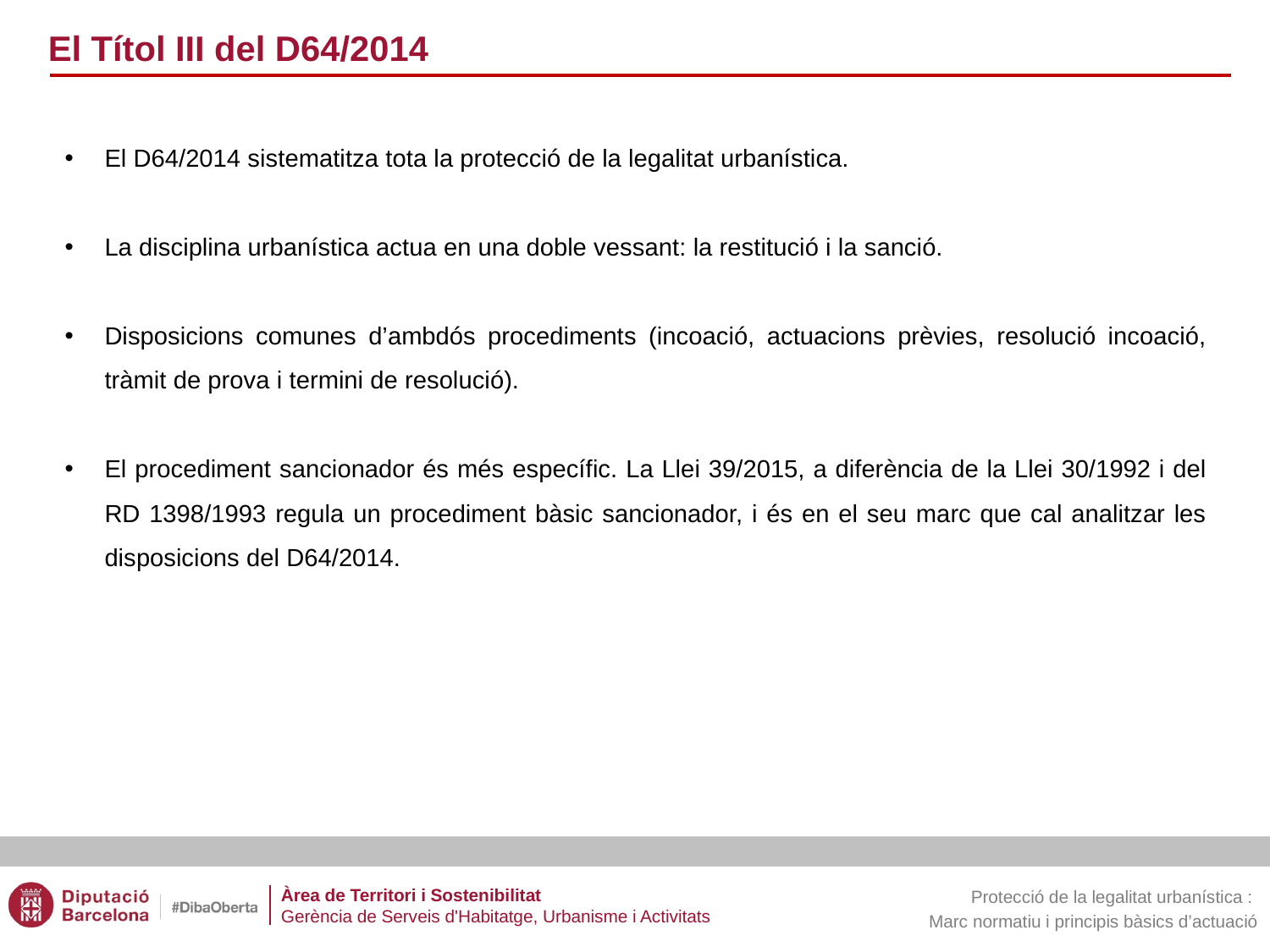

El Títol III del D64/2014

El D64/2014 sistematitza tota la protecció de la legalitat urbanística.

La disciplina urbanística actua en una doble vessant: la restitució i la sanció.

Disposicions comunes d’ambdós procediments (incoació, actuacions prèvies, resolució incoació, tràmit de prova i termini de resolució).

El procediment sancionador és més específic. La Llei 39/2015, a diferència de la Llei 30/1992 i del RD 1398/1993 regula un procediment bàsic sancionador, i és en el seu marc que cal analitzar les disposicions del D64/2014.